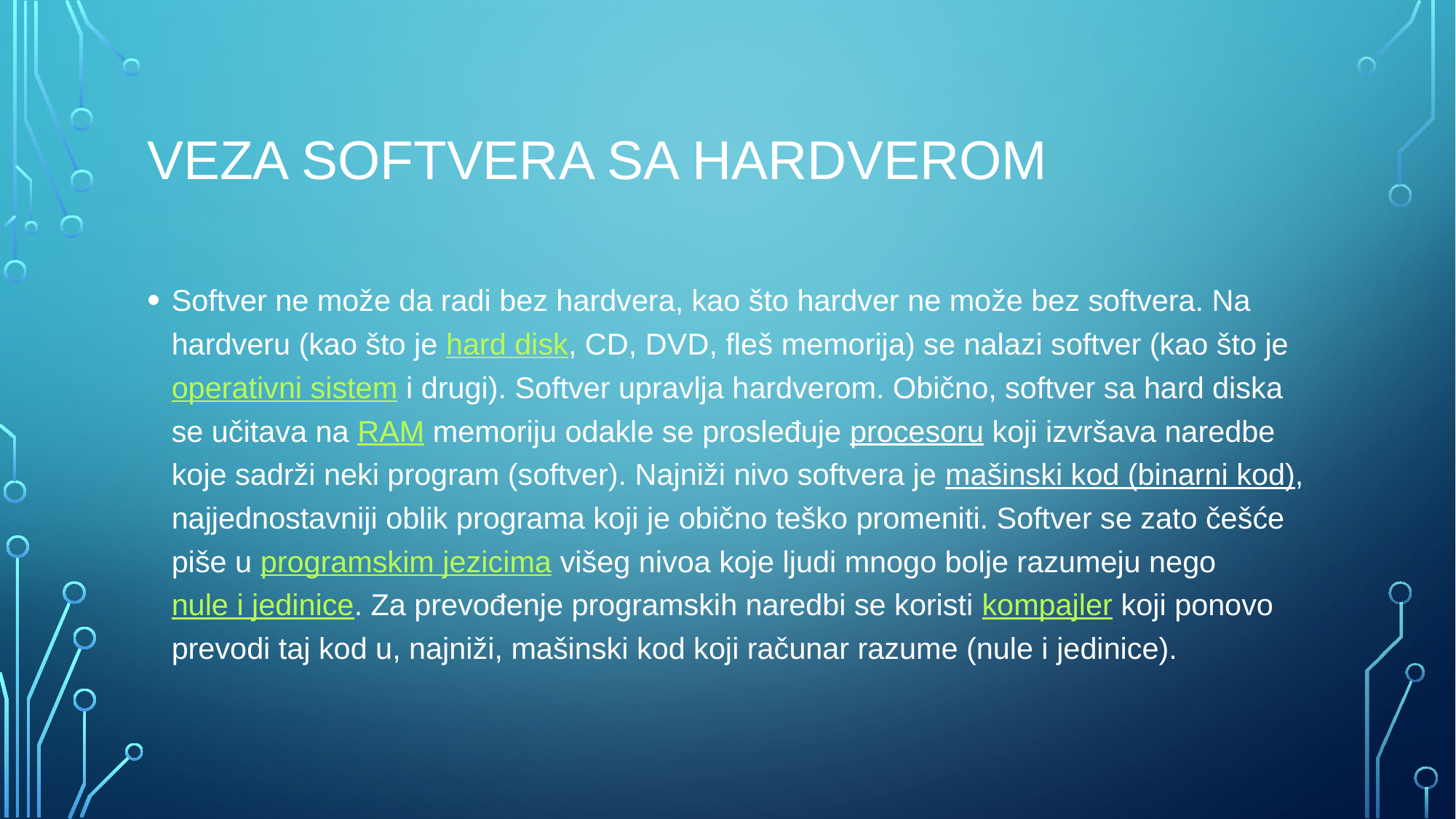

# Veza softvera sa hardverom
Softver ne može da radi bez hardvera, kao što hardver ne može bez softvera. Na hardveru (kao što je hard disk, CD, DVD, fleš memorija) se nalazi softver (kao što je operativni sistem i drugi). Softver upravlja hardverom. Obično, softver sa hard diska se učitava na RAM memoriju odakle se prosleđuje procesoru koji izvršava naredbe koje sadrži neki program (softver). Najniži nivo softvera je mašinski kod (binarni kod), najjednostavniji oblik programa koji je obično teško promeniti. Softver se zato češće piše u programskim jezicima višeg nivoa koje ljudi mnogo bolje razumeju nego nule i jedinice. Za prevođenje programskih naredbi se koristi kompajler koji ponovo prevodi taj kod u, najniži, mašinski kod koji računar razume (nule i jedinice).